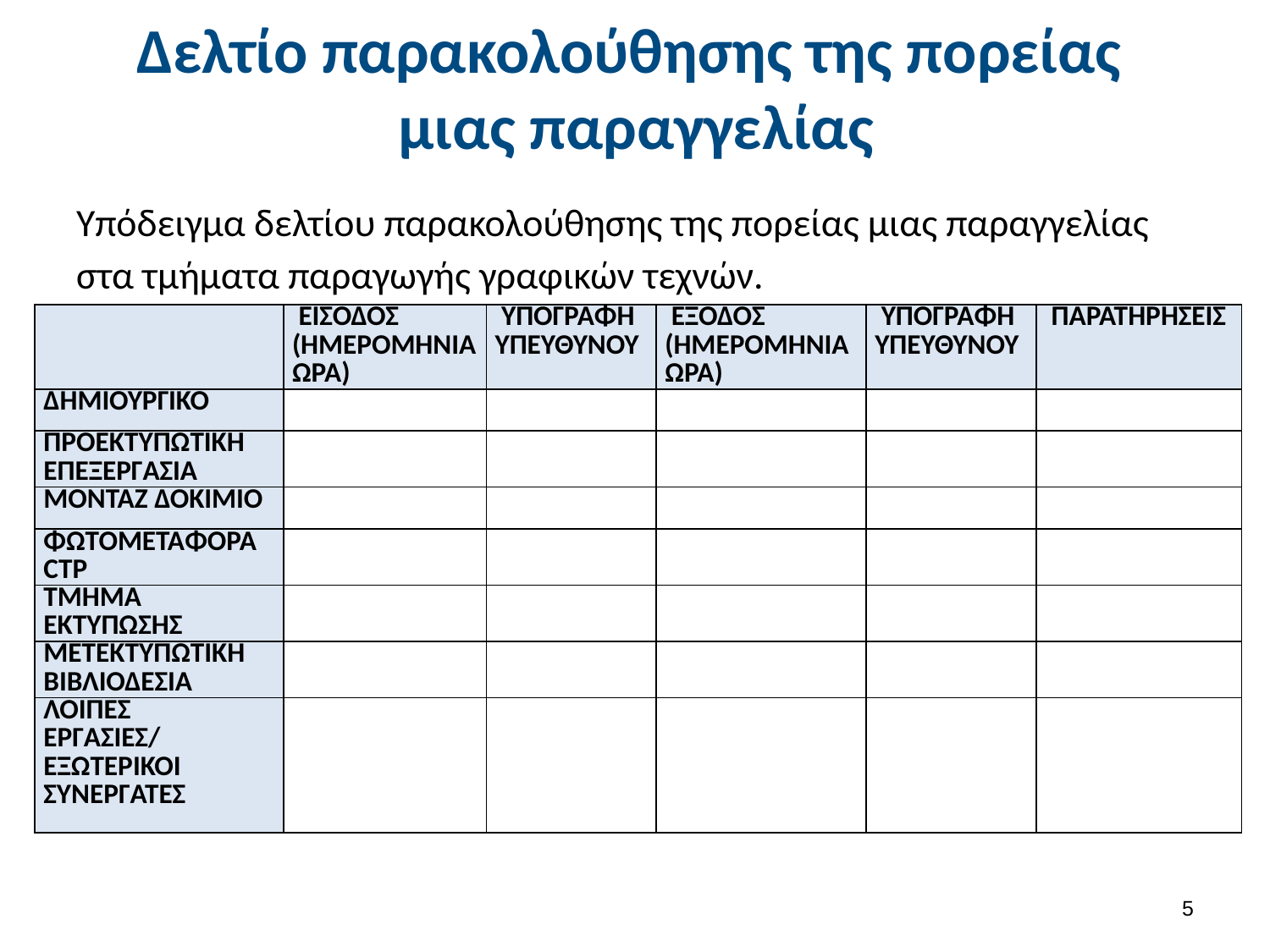

# Δελτίο παρακολούθησης της πορείας μιας παραγγελίας
Υπόδειγμα δελτίου παρακολούθησης της πορείας μιας παραγγελίας στα τμήματα παραγωγής γραφικών τεχνών.
|  | ΕΙΣΟΔΟΣ (ΗΜΕΡΟΜΗΝΙΑ ΩΡΑ) | ΥΠΟΓΡΑΦΗ ΥΠΕΥΘΥΝΟΥ | ΕΞΟΔΟΣ (ΗΜΕΡΟΜΗΝΙΑ ΩΡΑ) | ΥΠΟΓΡΑΦΗ ΥΠΕΥΘΥΝΟΥ | ΠΑΡΑΤΗΡΗΣΕΙΣ |
| --- | --- | --- | --- | --- | --- |
| ΔΗΜΙΟΥΡΓΙΚΟ |  |  |  |  |  |
| ΠΡΟΕΚΤΥΠΩΤΙΚΗ ΕΠΕΞΕΡΓΑΣΙΑ |  |  |  |  |  |
| ΜΟΝΤΑΖ ΔΟΚΙΜΙΟ |  |  |  |  |  |
| ΦΩΤΟΜΕΤΑΦΟΡΑ CTP |  |  |  |  |  |
| ΤΜΗΜΑ ΕΚΤΥΠΩΣΗΣ |  |  |  |  |  |
| ΜΕΤΕΚΤΥΠΩΤΙΚΗ ΒΙΒΛΙΟΔΕΣΙΑ |  |  |  |  |  |
| ΛΟΙΠΕΣ ΕΡΓΑΣΙΕΣ/ ΕΞΩΤΕΡΙΚΟΙ ΣΥΝΕΡΓΑΤΕΣ |  |  |  |  |  |
5